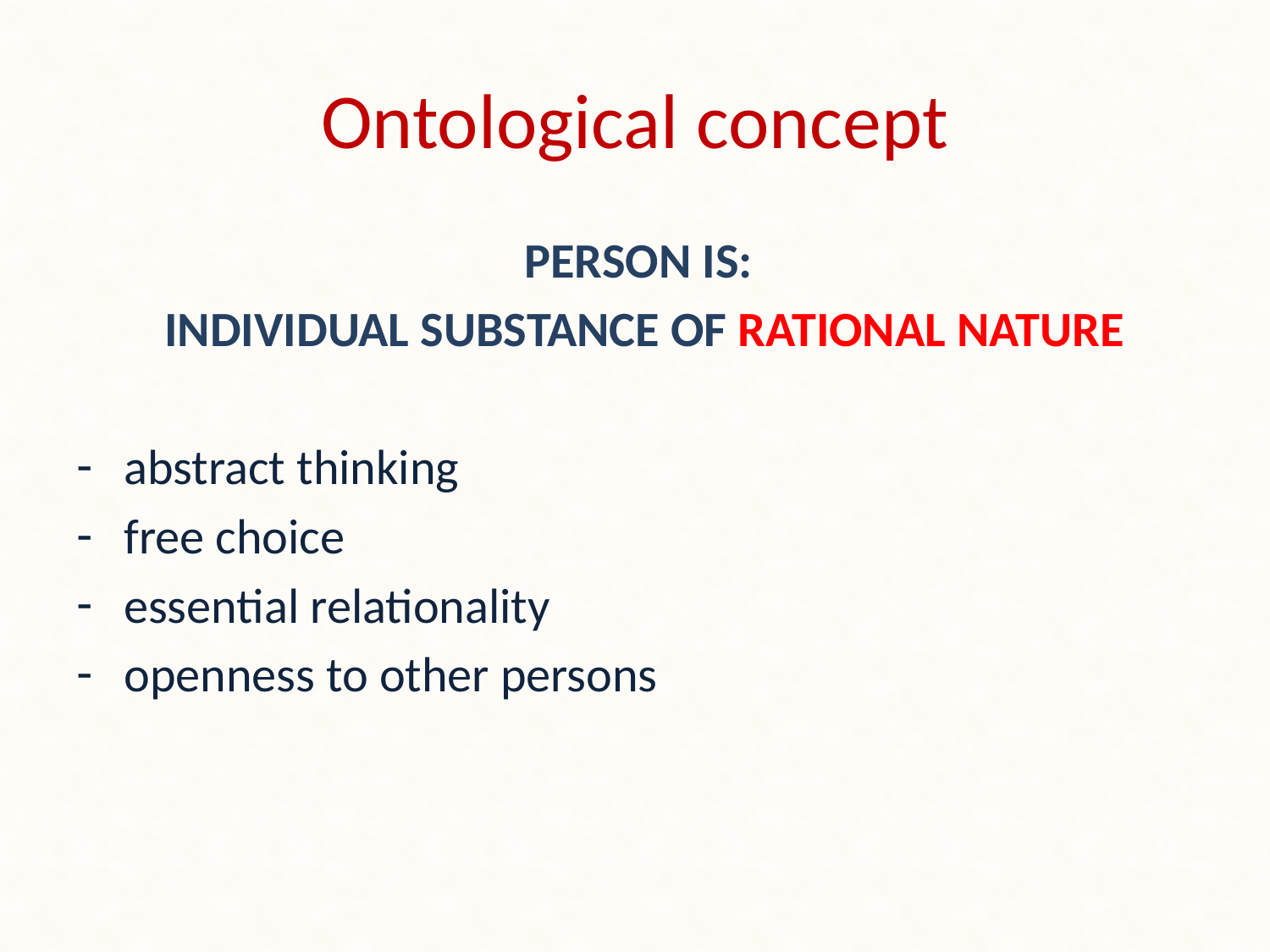

# Ontological concept
PERSON IS:
INDIVIDUAL SUBSTANCE OF RATIONAL NATURE

abstract thinking
free choice
essential relationality
openness to other persons